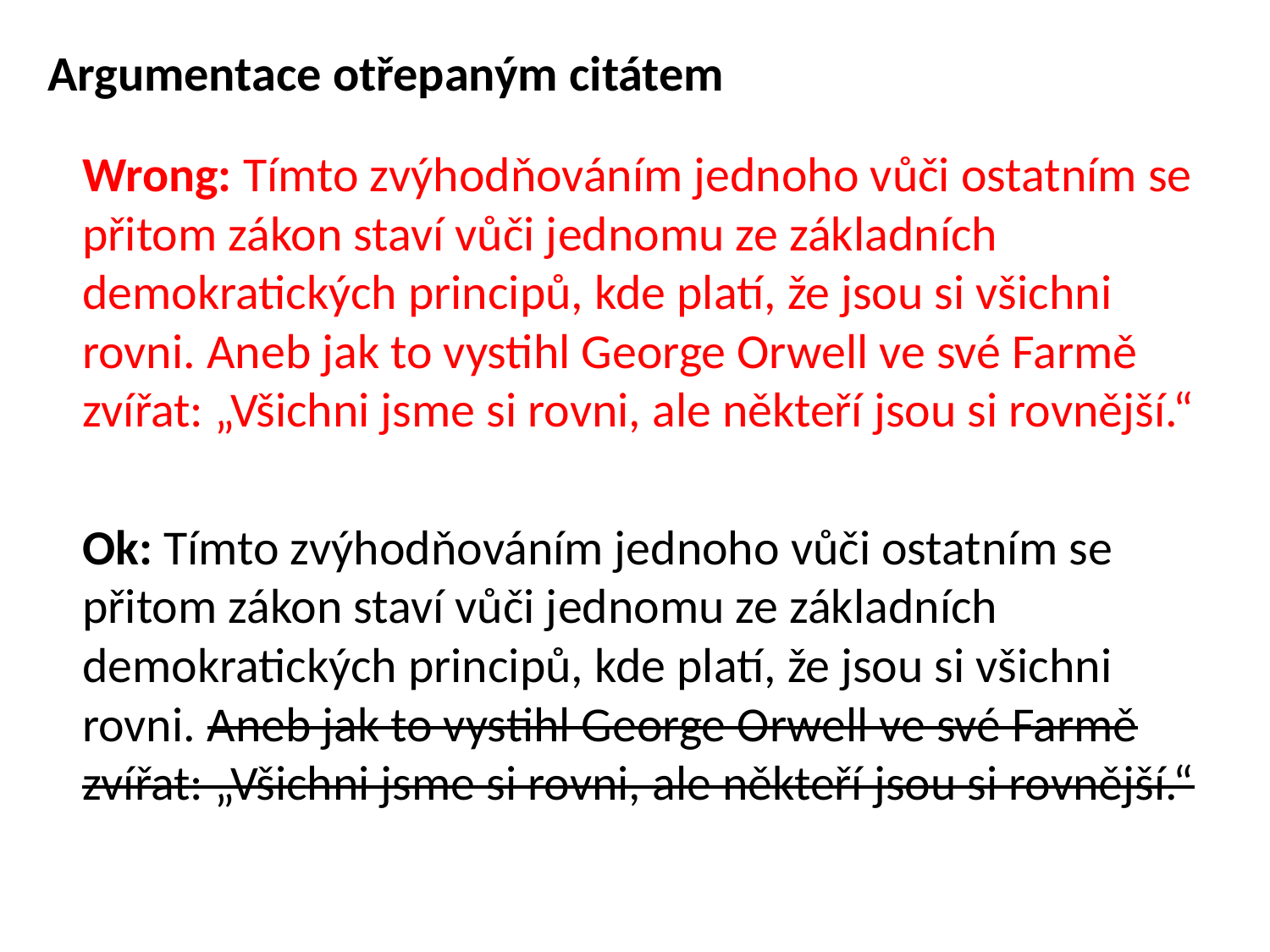

# Argumentace otřepaným citátem
Wrong: Tímto zvýhodňováním jednoho vůči ostatním se přitom zákon staví vůči jednomu ze základních demokratických principů, kde platí, že jsou si všichni rovni. Aneb jak to vystihl George Orwell ve své Farmě zvířat: „Všichni jsme si rovni, ale někteří jsou si rovnější.“

Ok: Tímto zvýhodňováním jednoho vůči ostatním se přitom zákon staví vůči jednomu ze základních demokratických principů, kde platí, že jsou si všichni rovni. Aneb jak to vystihl George Orwell ve své Farmě zvířat: „Všichni jsme si rovni, ale někteří jsou si rovnější.“